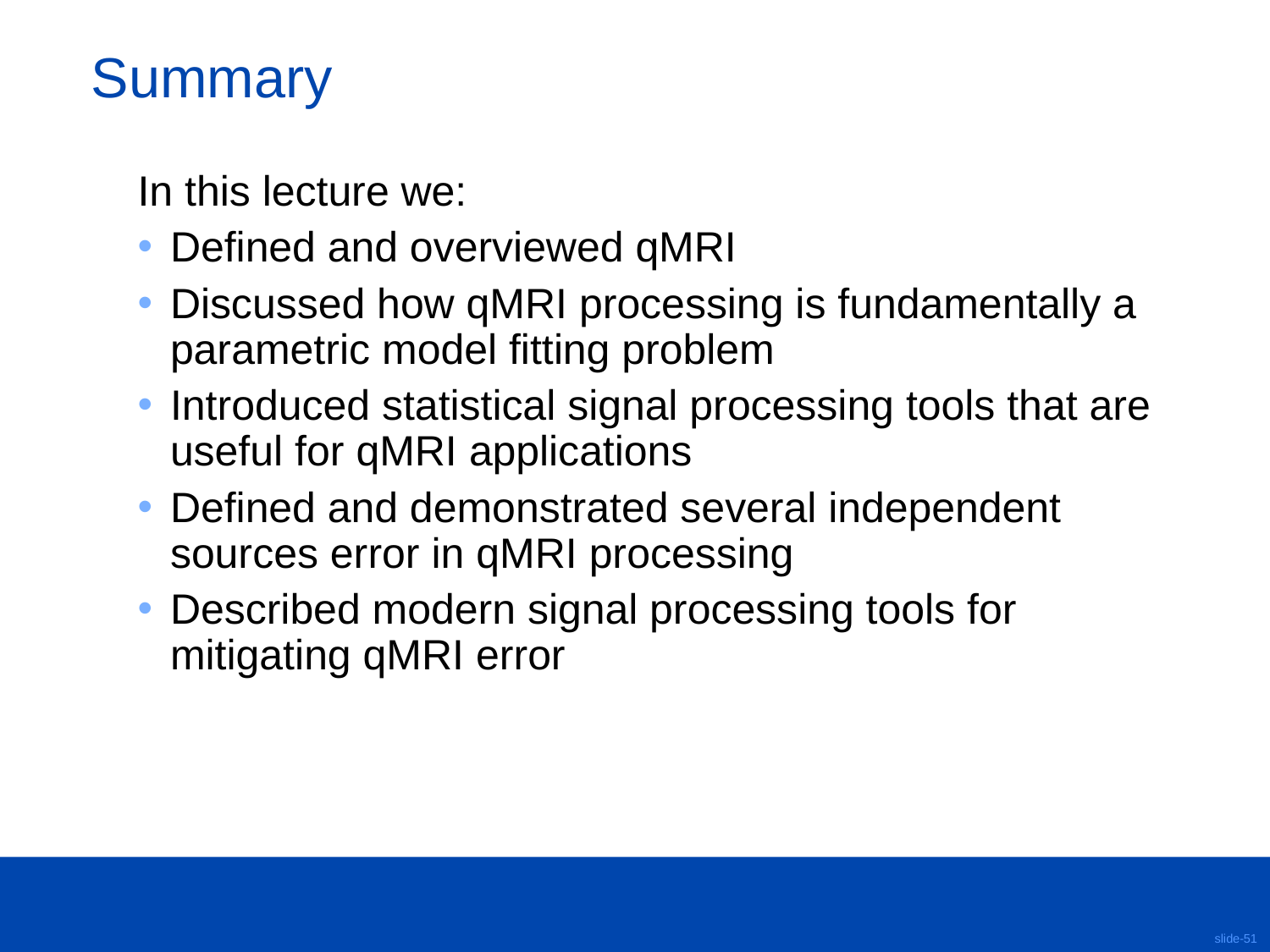

# Summary
In this lecture we:
Defined and overviewed qMRI
Discussed how qMRI processing is fundamentally a parametric model fitting problem
Introduced statistical signal processing tools that are useful for qMRI applications
Defined and demonstrated several independent sources error in qMRI processing
Described modern signal processing tools for mitigating qMRI error